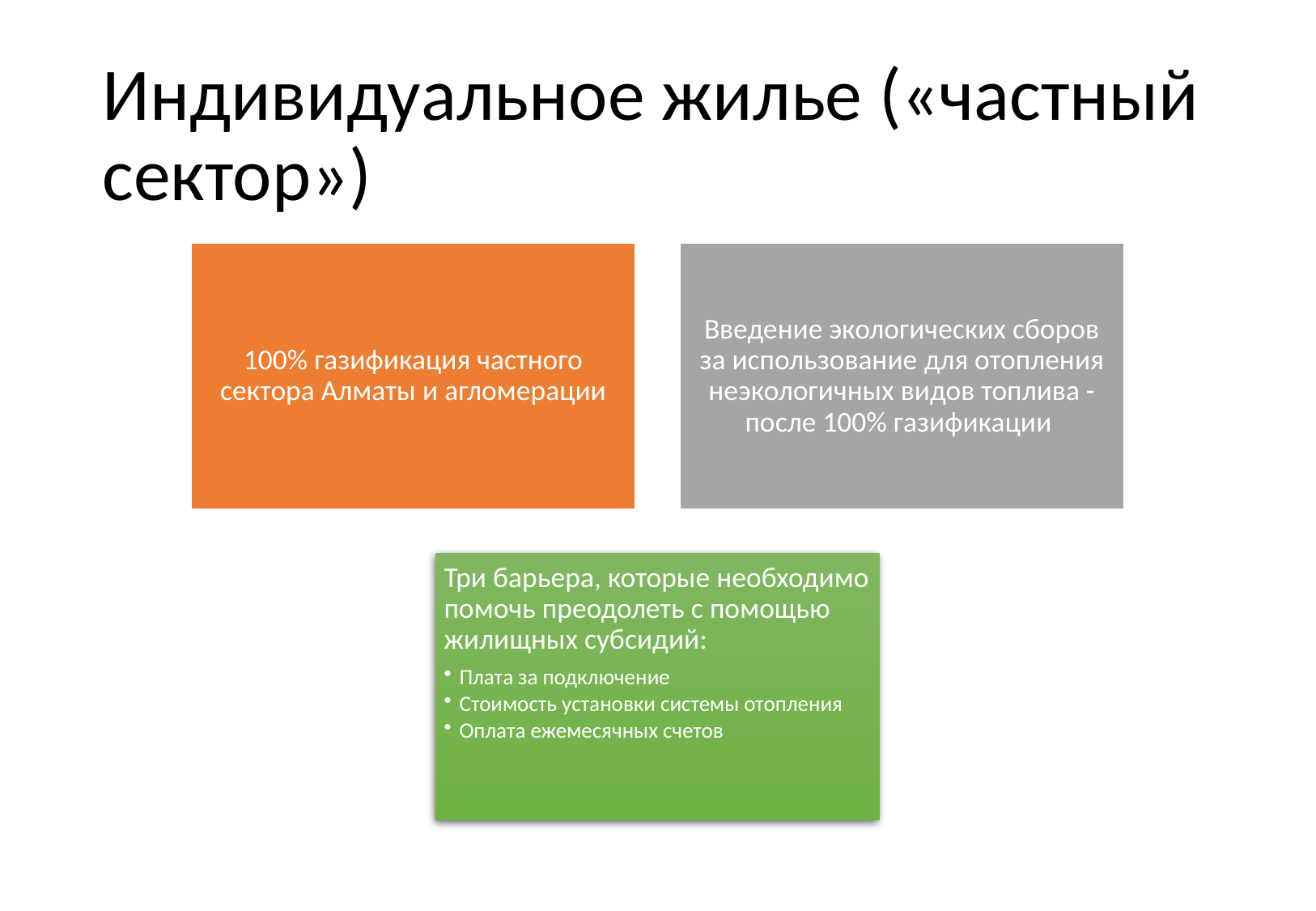

# Индивидуальное жилье («частный сектор»)
100% газификация частного сектора Алматы и агломерации
Введение экологических сборов за использование для отопления неэкологичных видов топлива - после 100% газификации
Три барьера, которые необходимо помочь преодолеть с помощью жилищных субсидий:
Плата за подключение
Стоимость установки системы отопления
Оплата ежемесячных счетов